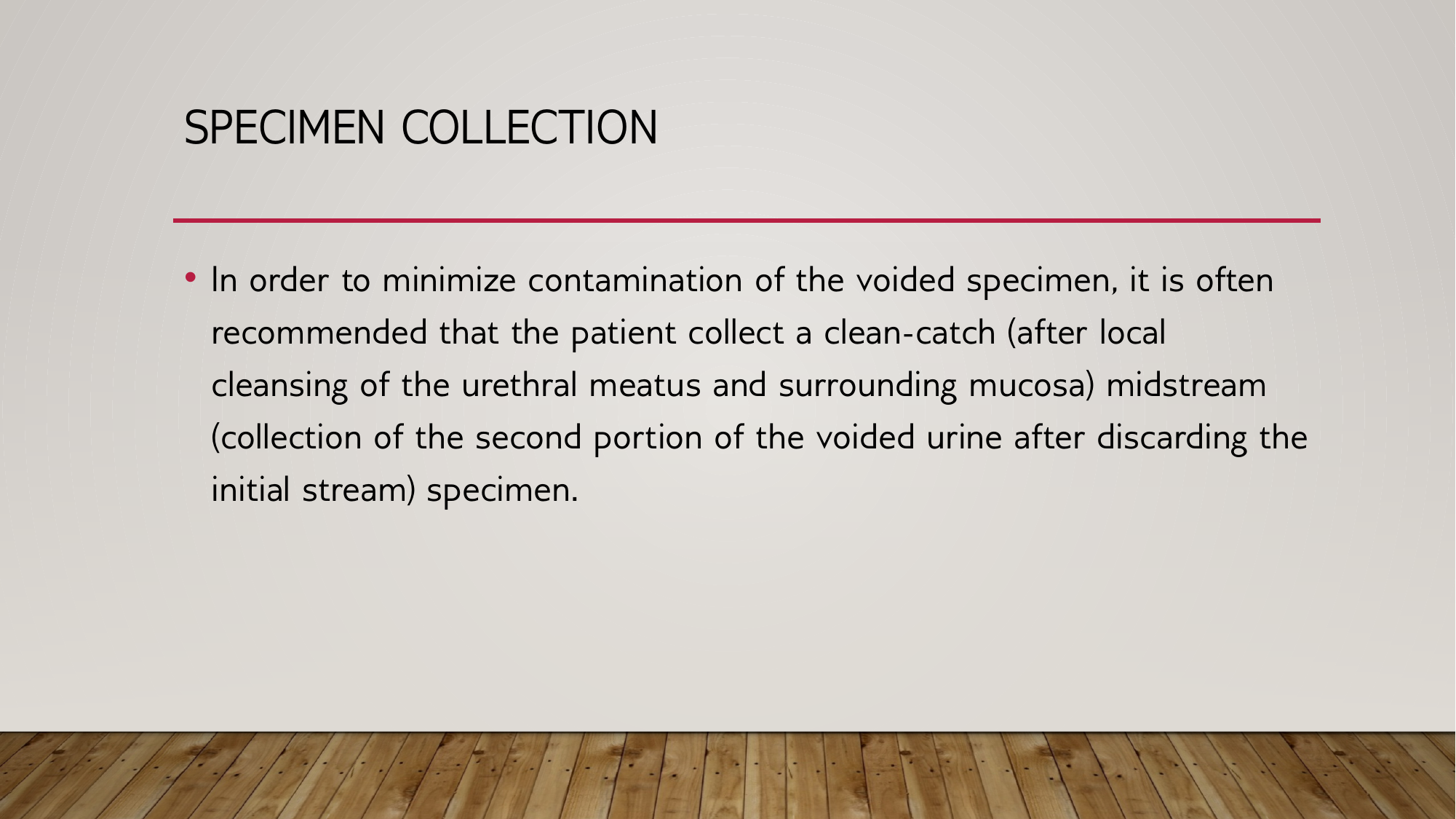

# Specimen collection
In order to minimize contamination of the voided specimen, it is often recommended that the patient collect a clean-catch (after local cleansing of the urethral meatus and surrounding mucosa) midstream (collection of the second portion of the voided urine after discarding the initial stream) specimen.